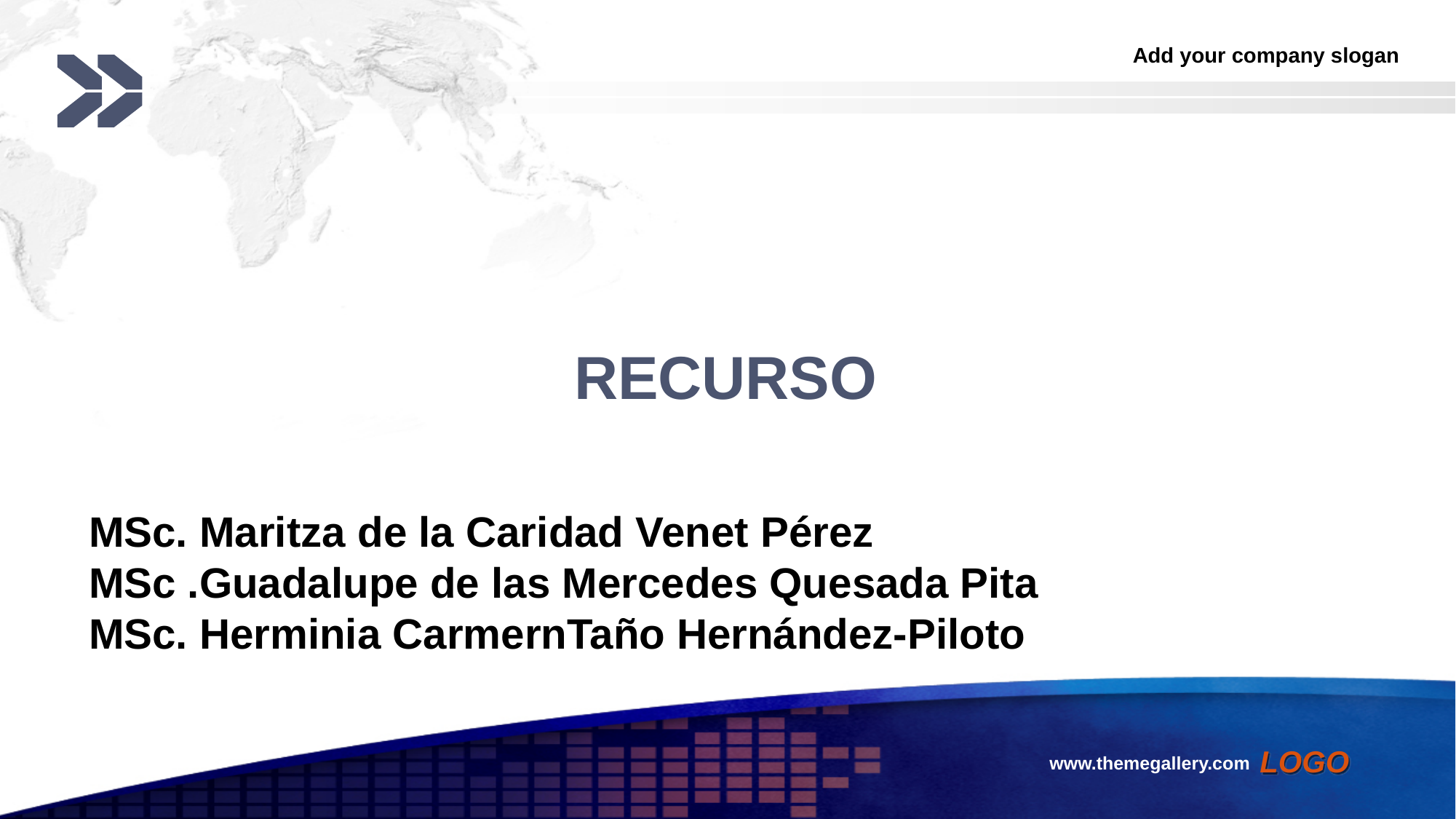

# Recurso
MSc. Maritza de la Caridad Venet Pérez
MSc .Guadalupe de las Mercedes Quesada Pita
MSc. Herminia CarmernTaño Hernández-Piloto

www.themegallery.com